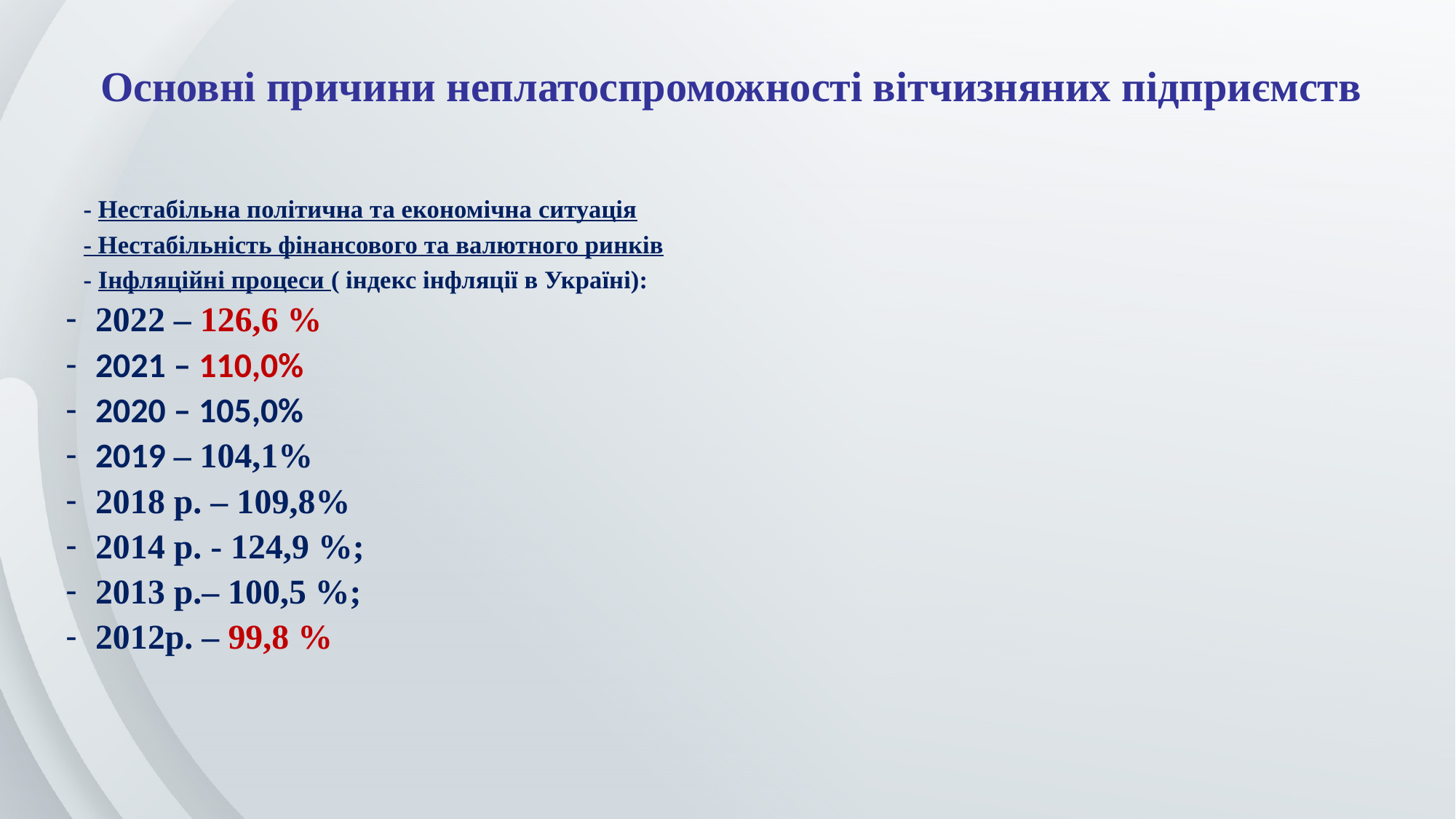

# Основні причини неплатоспроможності вітчизняних підприємств
- Нестабільна політична та економічна ситуація
- Нестабільність фінансового та валютного ринків
- Інфляційні процеси ( індекс інфляції в Україні):
2022 – 126,6 %
2021 – 110,0%
2020 – 105,0%
2019 – 104,1%
2018 р. – 109,8%
2014 р. - 124,9 %;
2013 р.– 100,5 %;
2012р. – 99,8 %